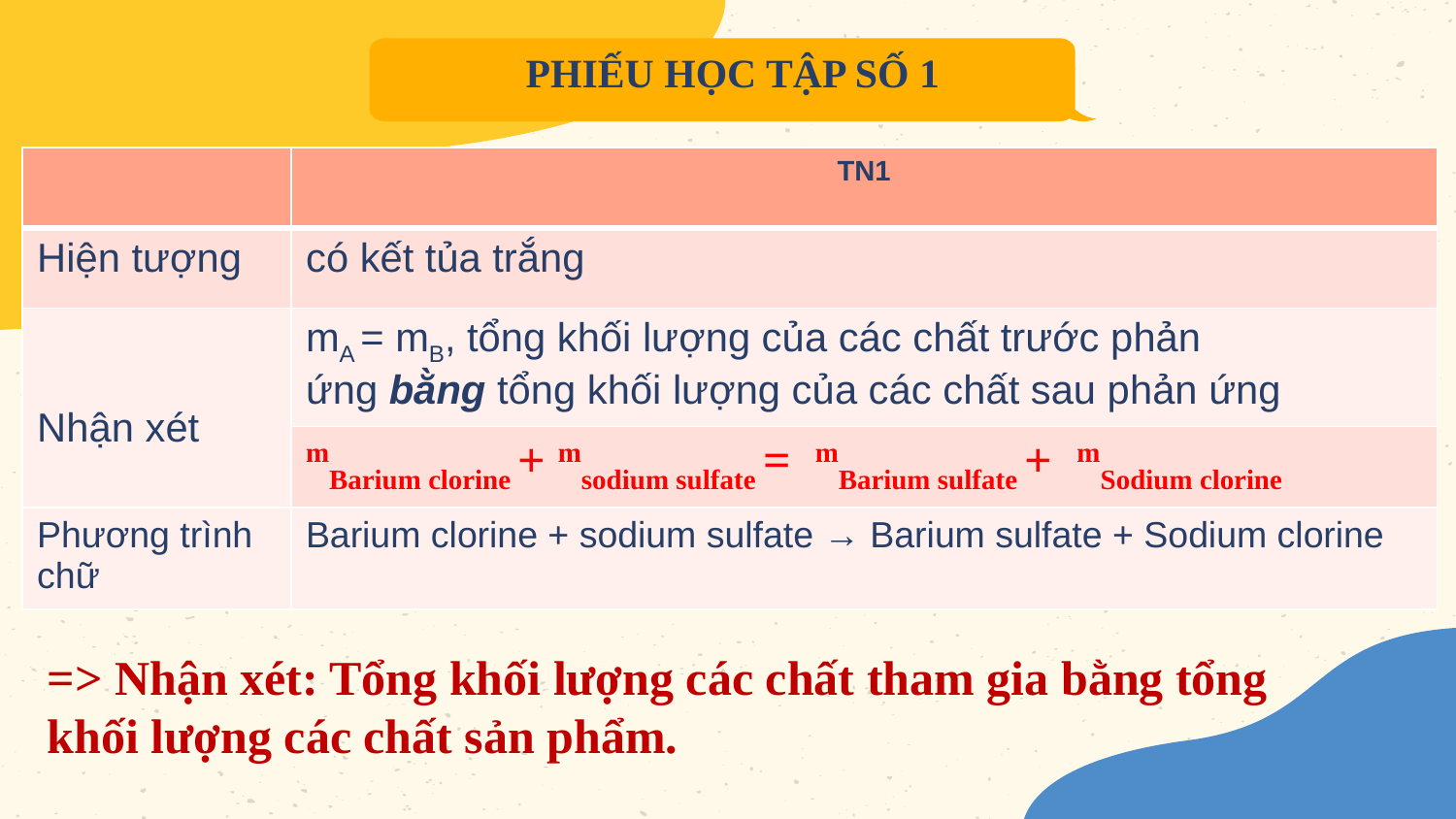

PHIẾU HỌC TẬP SỐ 1
|  | TN1 |
| --- | --- |
| Hiện tượng | có kết tủa trắng |
| Nhận xét | mA = mB, tổng khối lượng của các chất trước phản ứng bằng tổng khối lượng của các chất sau phản ứng |
|  | mBarium clorine + msodium sulfate = mBarium sulfate + mSodium clorine |
| Phương trình chữ | Barium clorine + sodium sulfate → Barium sulfate + Sodium clorine |
=> Nhận xét: Tổng khối lượng các chất tham gia bằng tổng khối lượng các chất sản phẩm.